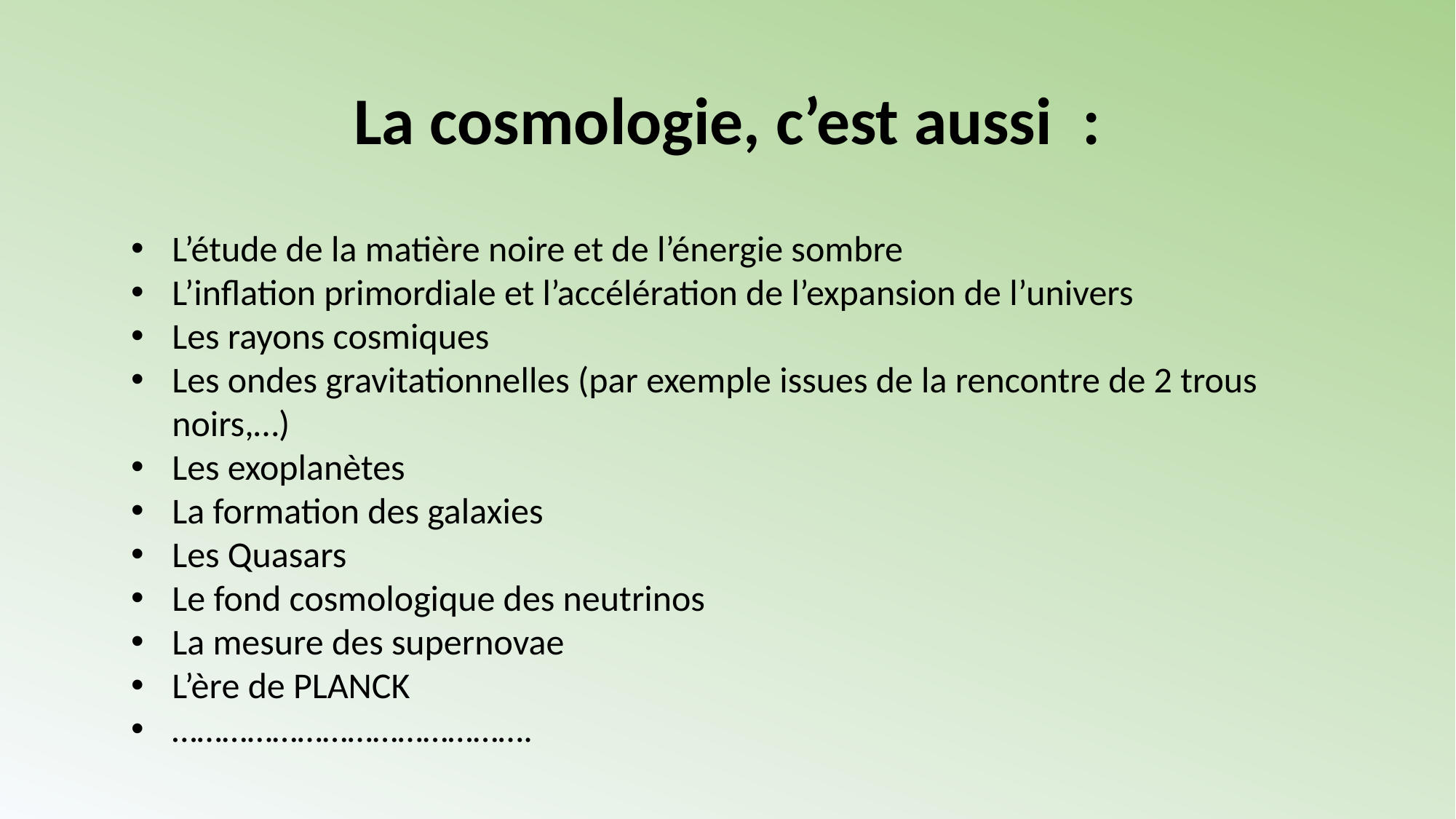

# La cosmologie, c’est aussi  :
L’étude de la matière noire et de l’énergie sombre
L’inflation primordiale et l’accélération de l’expansion de l’univers
Les rayons cosmiques
Les ondes gravitationnelles (par exemple issues de la rencontre de 2 trous noirs,…)
Les exoplanètes
La formation des galaxies
Les Quasars
Le fond cosmologique des neutrinos
La mesure des supernovae
L’ère de PLANCK
…………………………………….